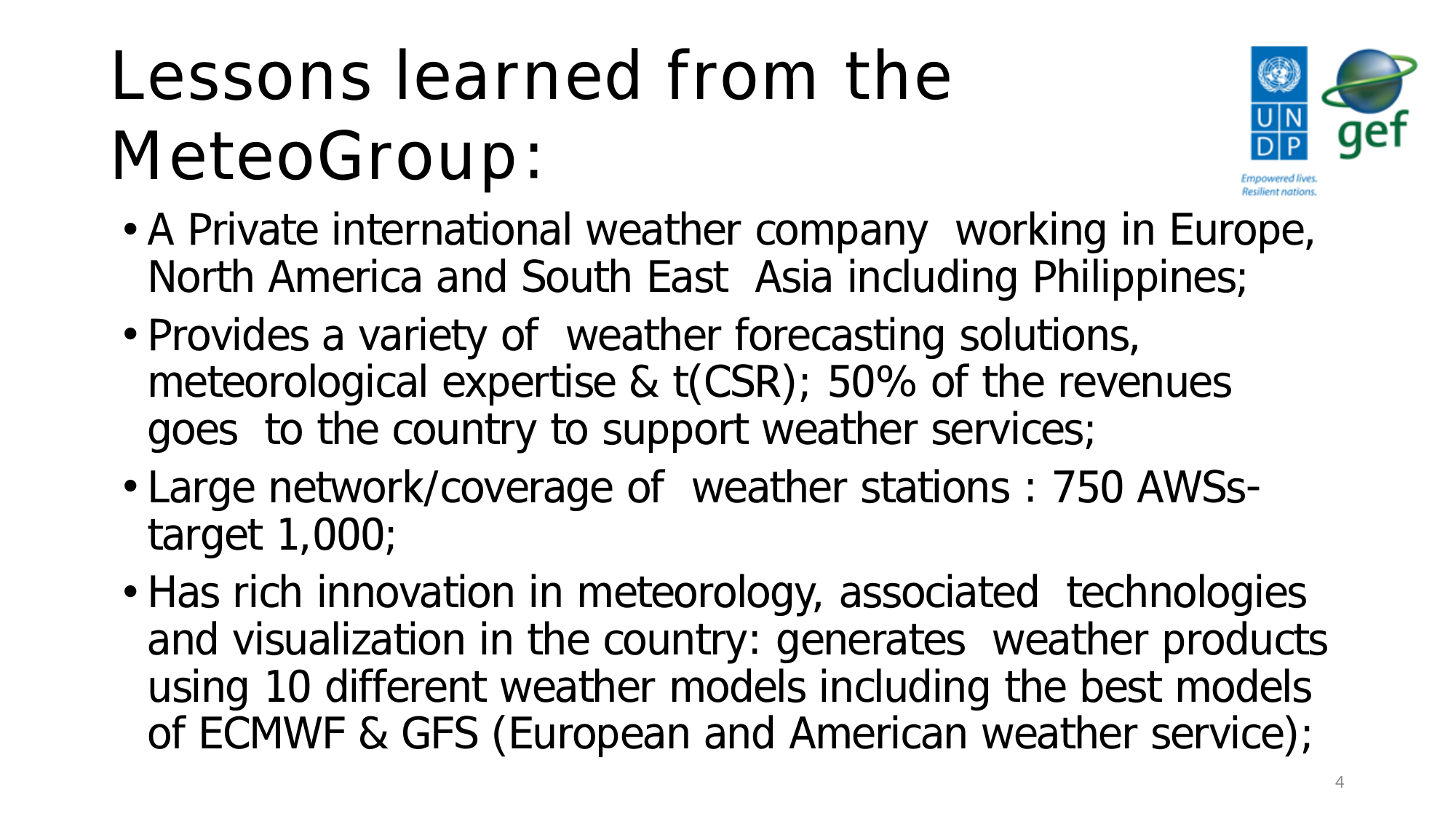

# Lessons learned from the MeteoGroup:
A Private international weather company  working in Europe, North America and South East  Asia including Philippines;
Provides a variety of  weather forecasting solutions, meteorological expertise & t(CSR); 50% of the revenues  goes  to the country to support weather services;
Large network/coverage of  weather stations : 750 AWSs-target 1,000;
Has rich innovation in meteorology, associated  technologies  and visualization in the country: generates  weather products using 10 different weather models including the best models of ECMWF & GFS (European and American weather service);

4